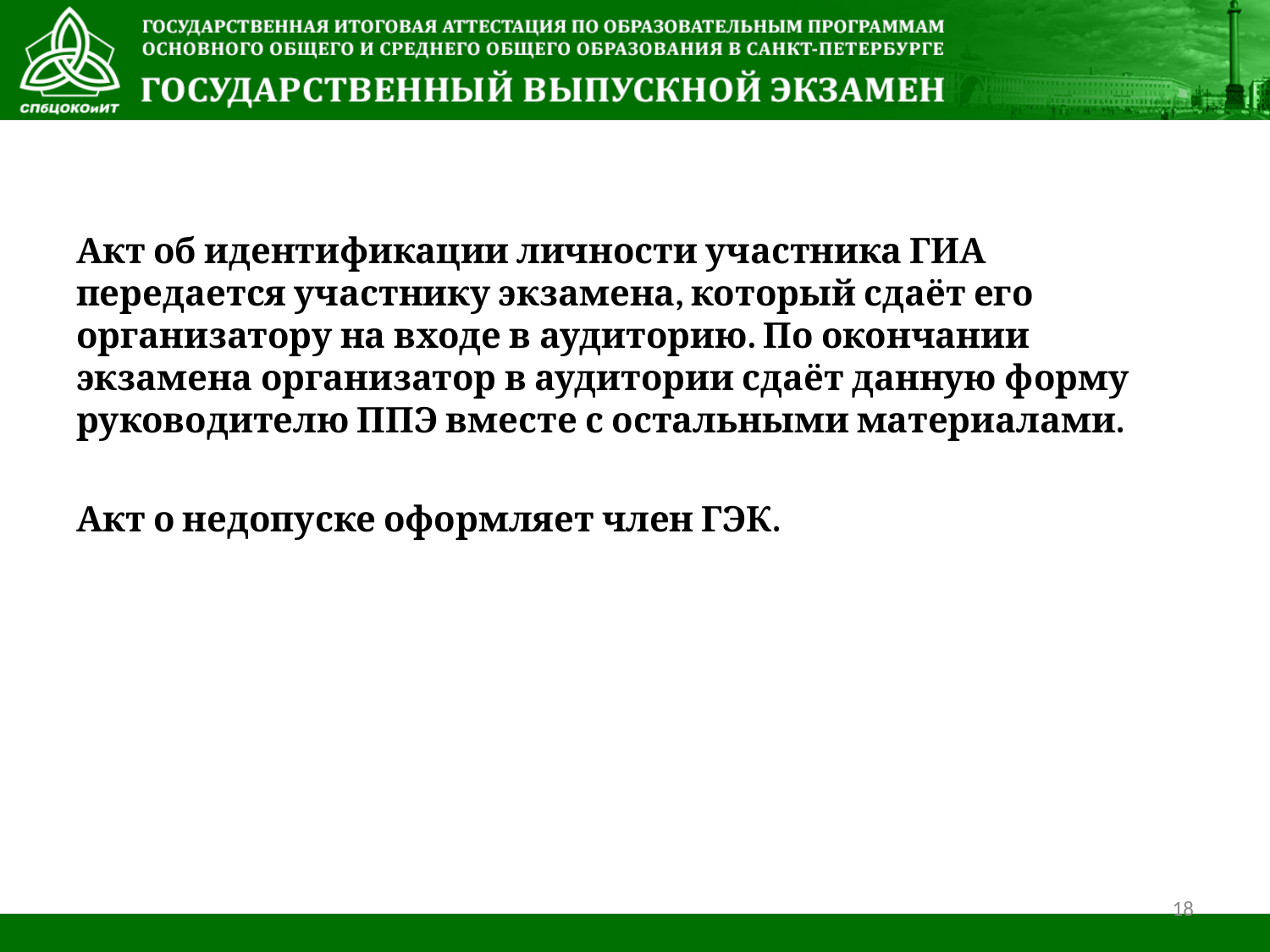

Акт об идентификации личности участника ГИА передается участнику экзамена, который сдаёт его организатору на входе в аудиторию. По окончании экзамена организатор в аудитории сдаёт данную форму руководителю ППЭ вместе с остальными материалами.

Акт о недопуске оформляет член ГЭК.
18